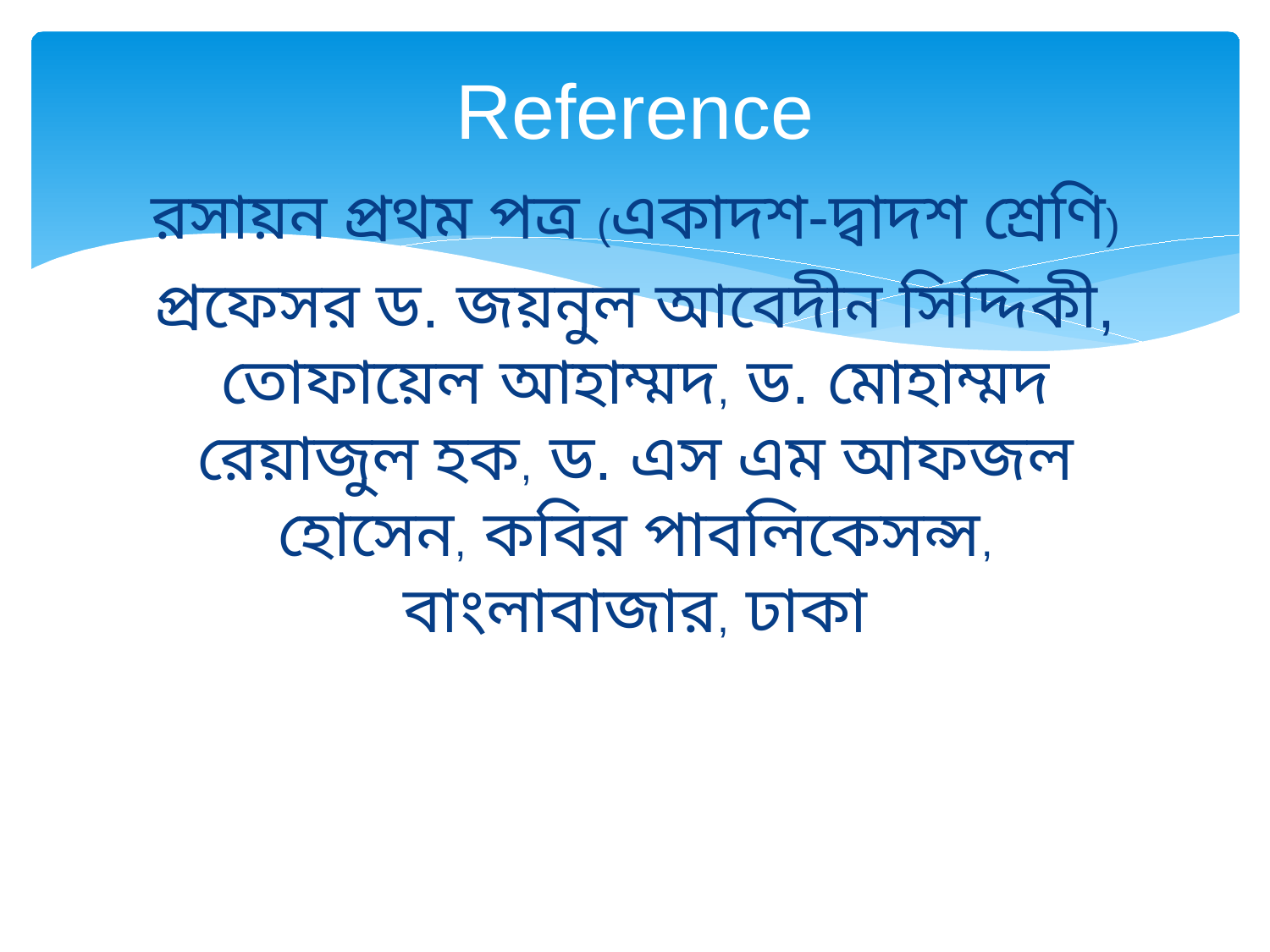

# Reference
রসায়ন প্রথম পত্র (একাদশ-দ্বাদশ শ্রেণি)
প্রফেসর ড. জয়নুল আবেদীন সিদ্দিকী, তোফায়েল আহাম্মদ, ড. মোহাম্মদ রেয়াজুল হক, ড. এস এম আফজল হোসেন, কবির পাবলিকেসন্স, বাংলাবাজার, ঢাকা